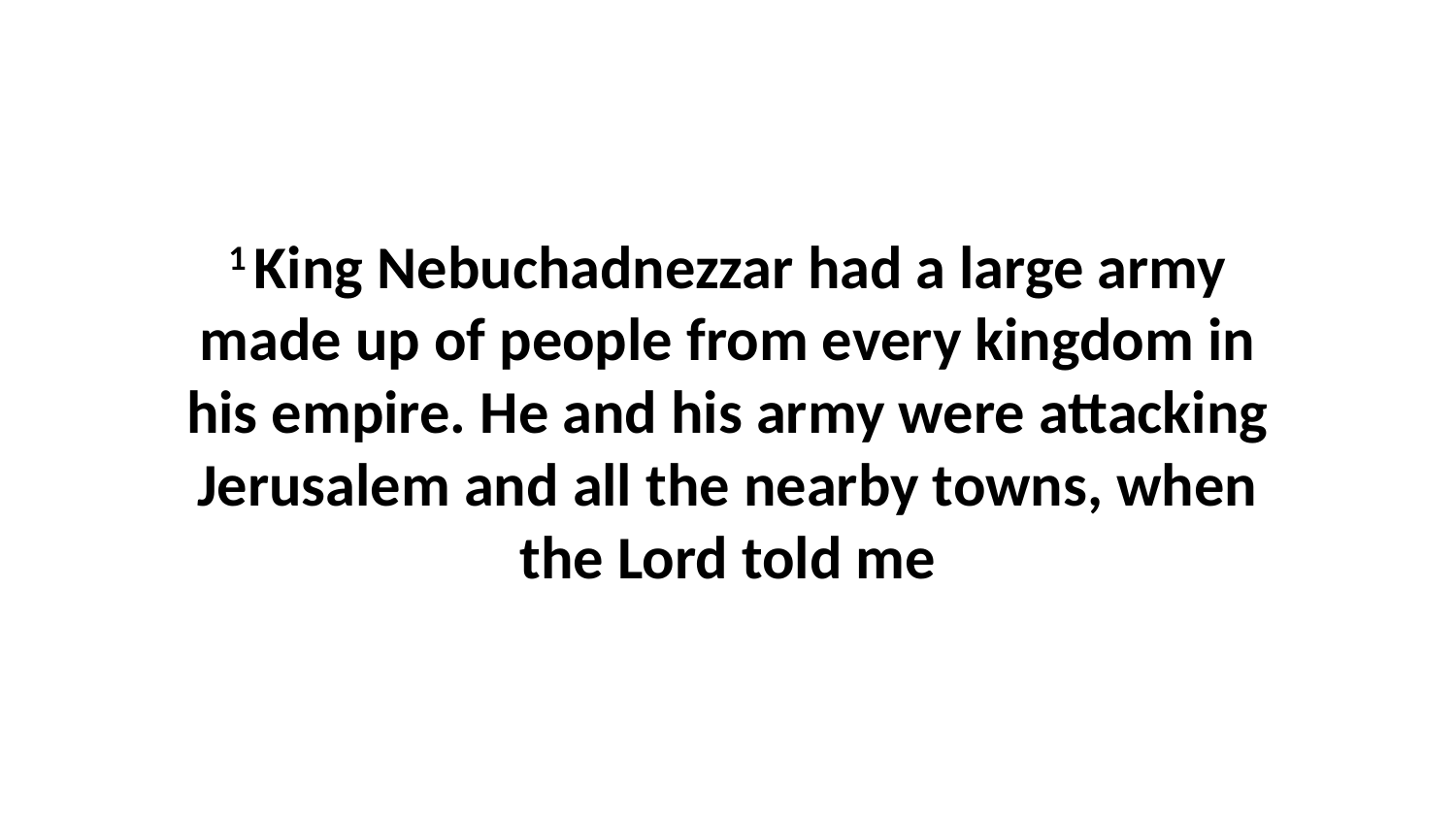

1 King Nebuchadnezzar had a large army made up of people from every kingdom in his empire. He and his army were attacking Jerusalem and all the nearby towns, when the Lord told me